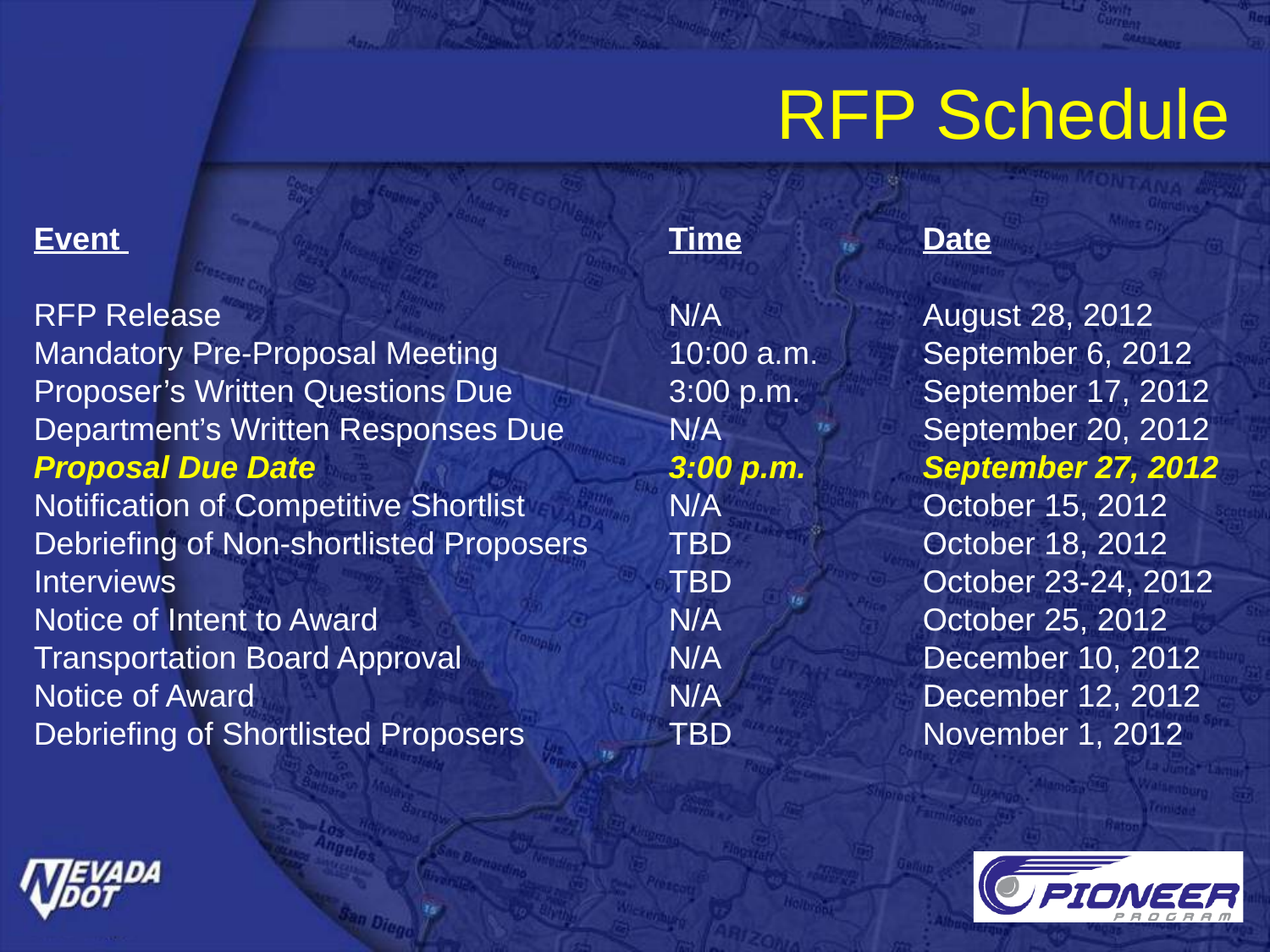

RFP Schedule
Event 					Time		Date

RFP Release 				N/A 		August 28, 2012
Mandatory Pre-Proposal Meeting 		10:00 a.m. 	September 6, 2012
Proposer’s Written Questions Due 		3:00 p.m.  	September 17, 2012
Department’s Written Responses Due 	N/A 		September 20, 2012
Proposal Due Date 			3:00 p.m. 	September 27, 2012
Notification of Competitive Shortlist 		N/A 		October 15, 2012
Debriefing of Non-shortlisted Proposers 	TBD 		October 18, 2012
Interviews 				TBD 		October 23-24, 2012
Notice of Intent to Award 			N/A 		October 25, 2012
Transportation Board Approval 		N/A 		December 10, 2012
Notice of Award 				N/A 		December 12, 2012
Debriefing of Shortlisted Proposers 		TBD 		November 1, 2012